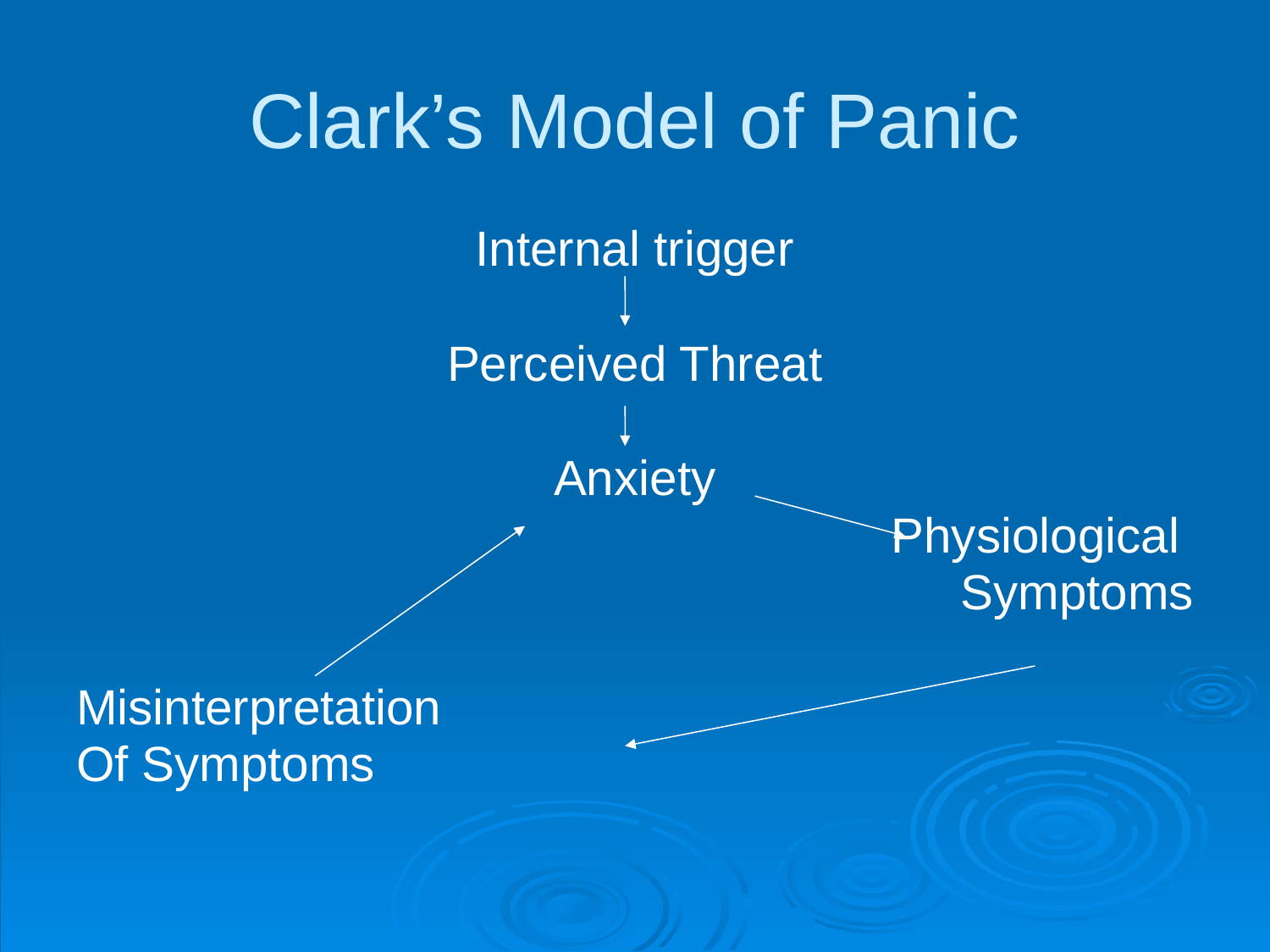

# Clark’s Model of Panic
Internal trigger

Perceived Threat

Anxiety
Physiological
Symptoms

Misinterpretation
Of Symptoms